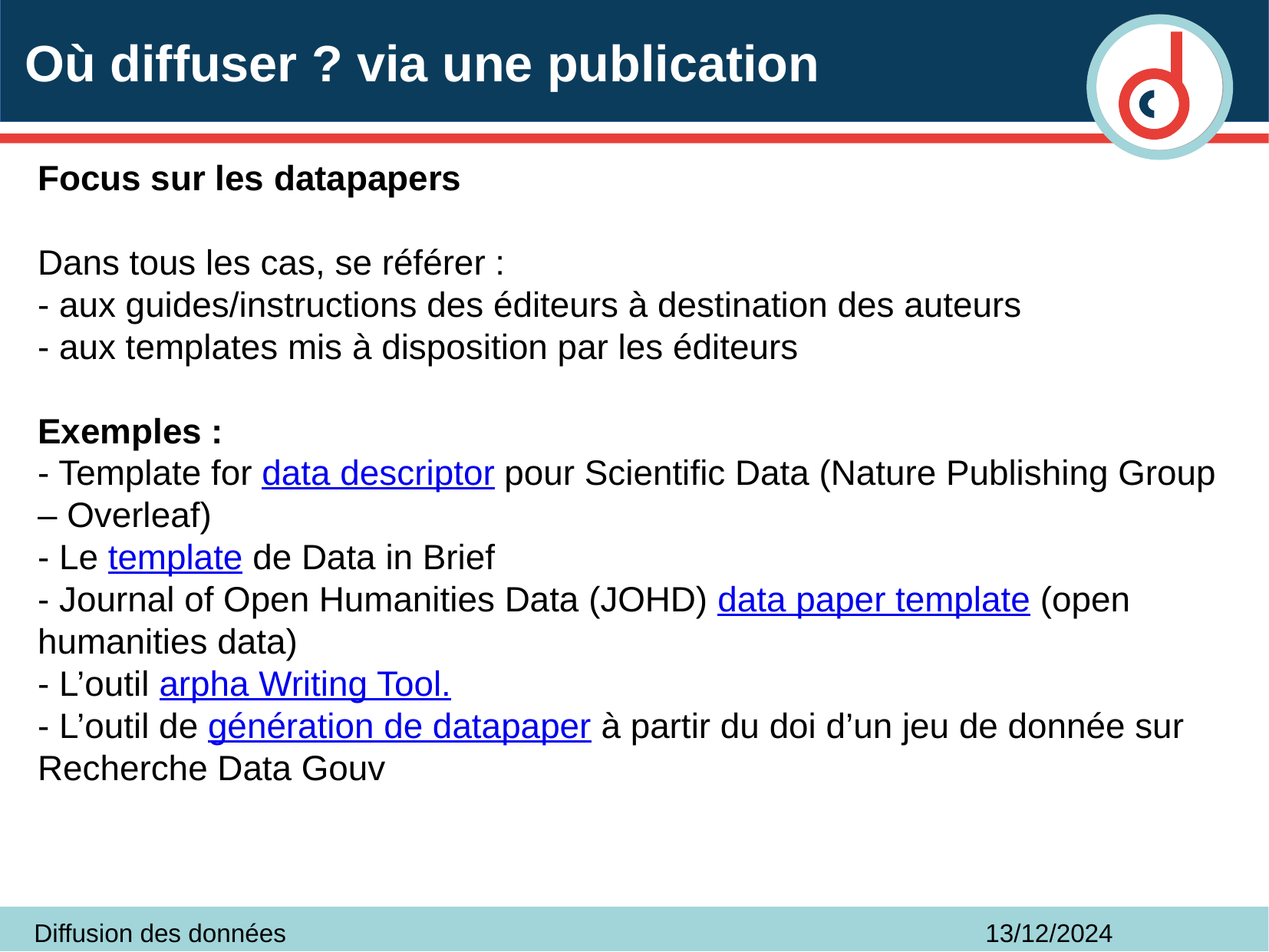

# Où diffuser ? via une publication
Focus sur les datapapers

Dans tous les cas, se référer :
- aux guides/instructions des éditeurs à destination des auteurs
- aux templates mis à disposition par les éditeurs

Exemples :
- Template for data descriptor pour Scientific Data (Nature Publishing Group – Overleaf)
- Le template de Data in Brief
- Journal of Open Humanities Data (JOHD) data paper template (open humanities data)
- L’outil arpha Writing Tool.
- L’outil de génération de datapaper à partir du doi d’un jeu de donnée sur Recherche Data Gouv
Diffusion des données
13/12/2024